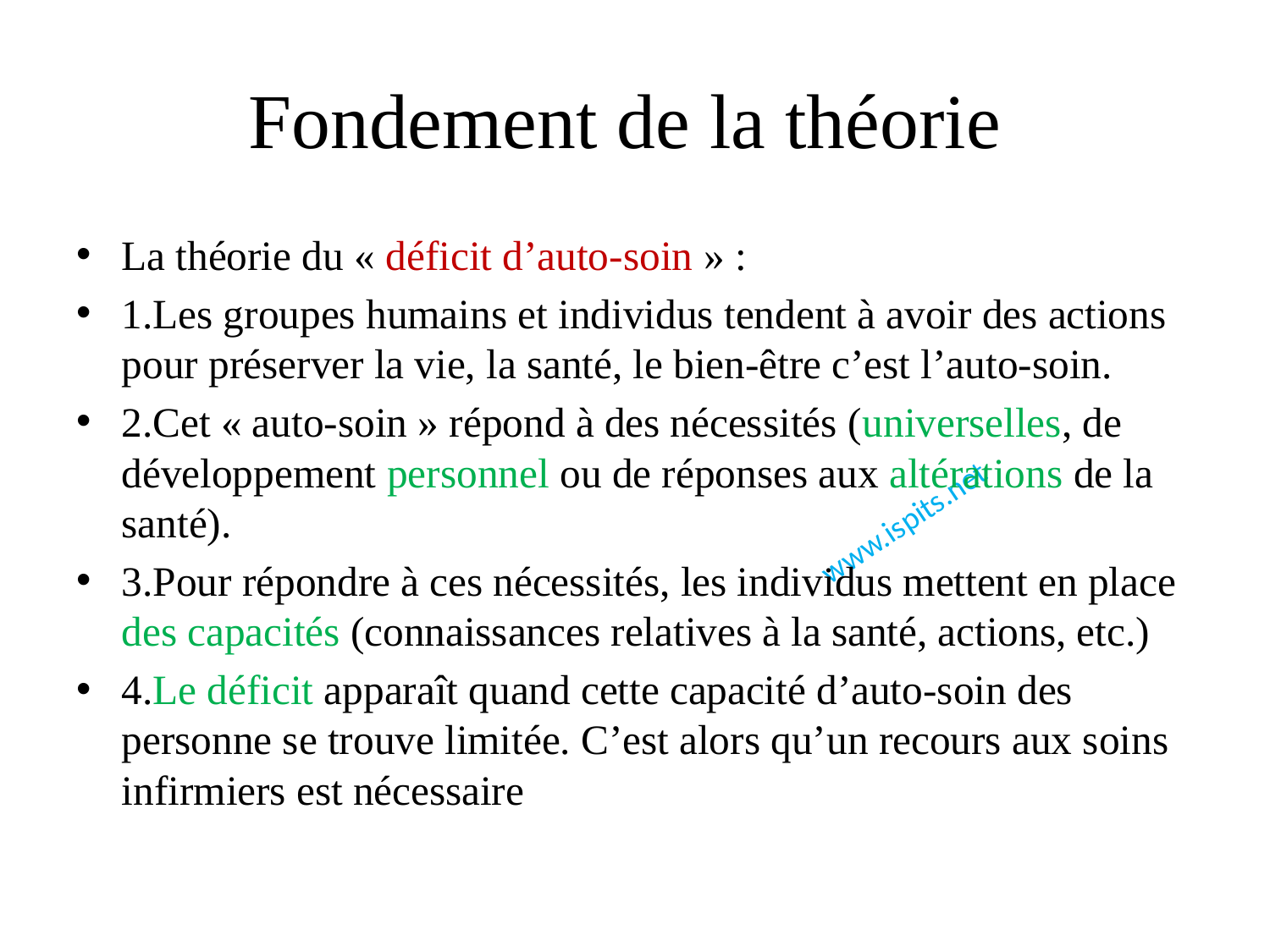

# Fondement de la théorie
La théorie du « déficit d’auto-soin » :
1.Les groupes humains et individus tendent à avoir des actions pour préserver la vie, la santé, le bien-être c’est l’auto-soin.
2.Cet « auto-soin » répond à des nécessités (universelles, de développement personnel ou de réponses aux altérations de la santé).
3.Pour répondre à ces nécessités, les individus mettent en place des capacités (connaissances relatives à la santé, actions, etc.)
4.Le déficit apparaît quand cette capacité d’auto-soin des personne se trouve limitée. C’est alors qu’un recours aux soins infirmiers est nécessaire